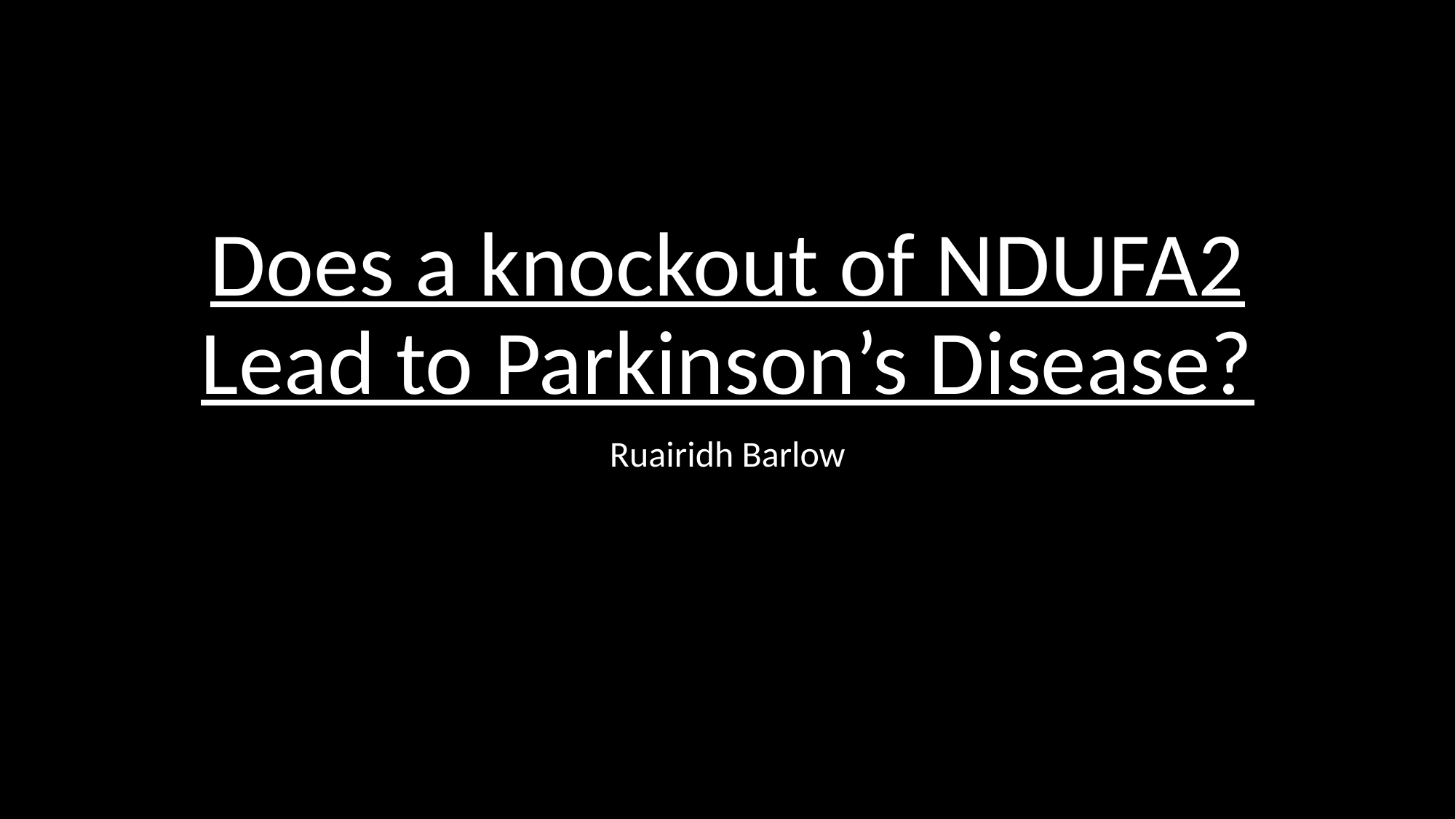

# Does a knockout of NDUFA2 Lead to Parkinson’s Disease?
Ruairidh Barlow